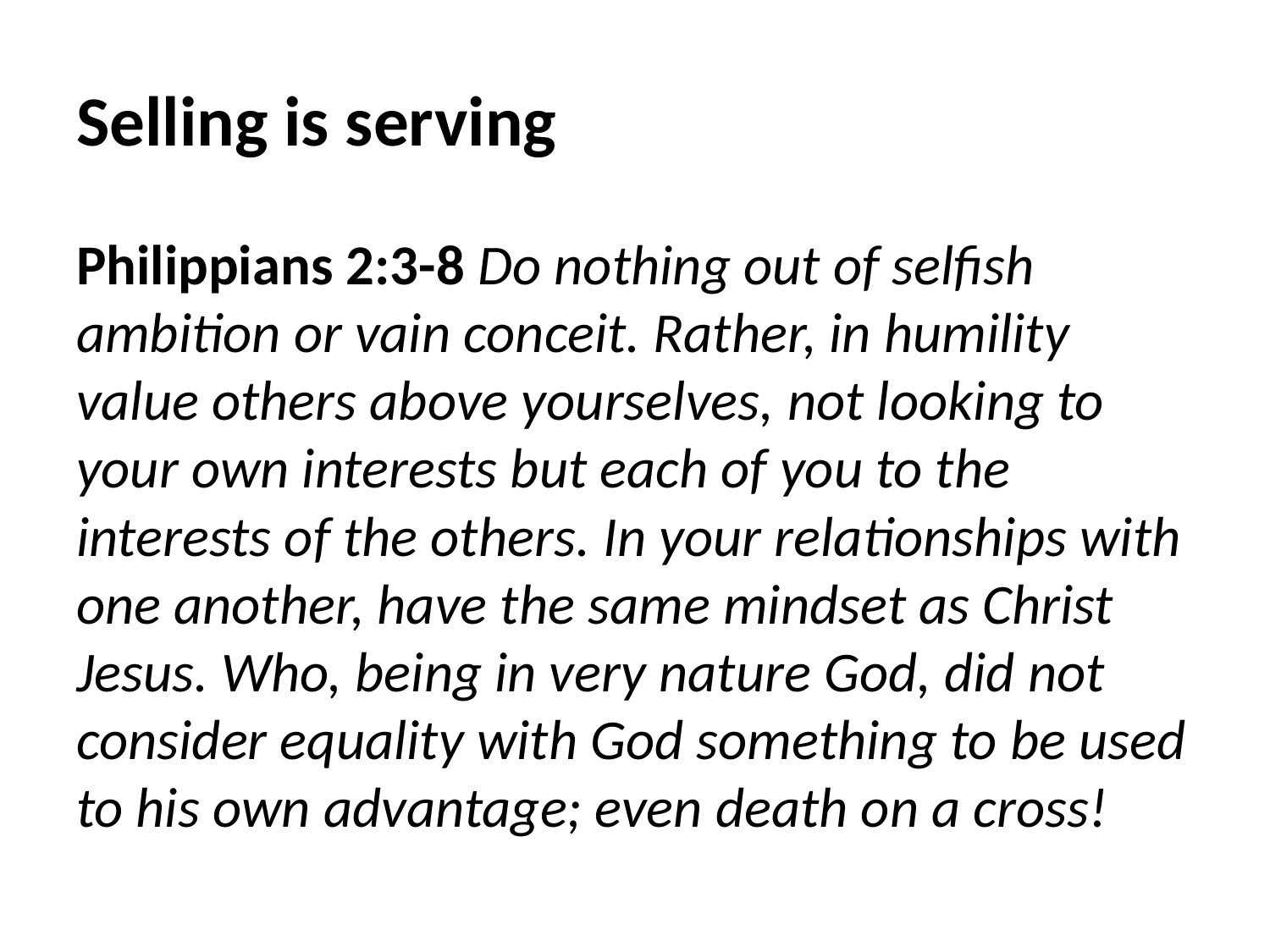

# Selling is serving
Philippians 2:3-8 Do nothing out of selfish ambition or vain conceit. Rather, in humility value others above yourselves, not looking to your own interests but each of you to the interests of the others. In your relationships with one another, have the same mindset as Christ Jesus. Who, being in very nature God, did not consider equality with God something to be used to his own advantage; even death on a cross!